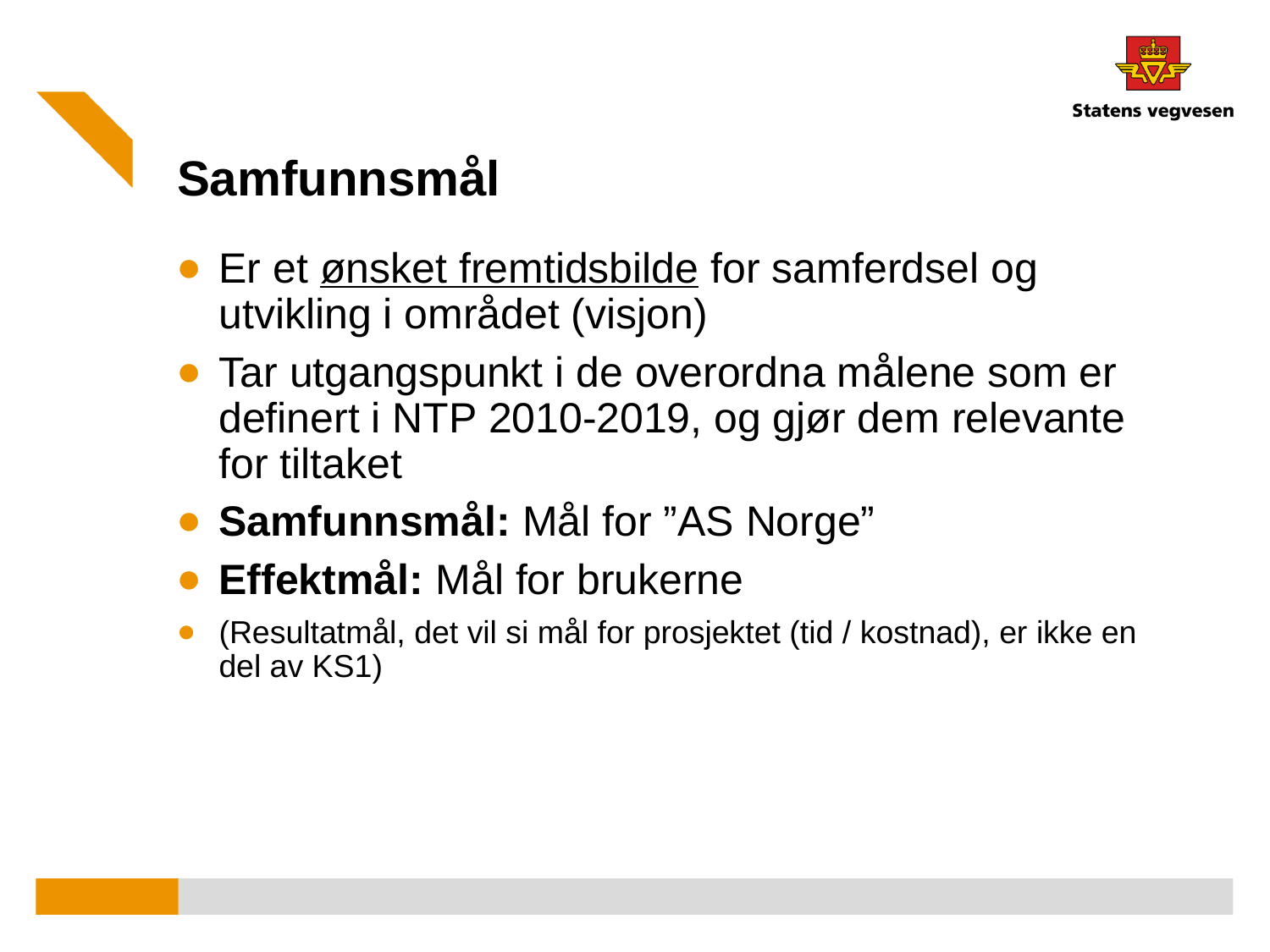

# Samfunnsmål
Er et ønsket fremtidsbilde for samferdsel og utvikling i området (visjon)
Tar utgangspunkt i de overordna målene som er definert i NTP 2010-2019, og gjør dem relevante for tiltaket
Samfunnsmål: Mål for ”AS Norge”
Effektmål: Mål for brukerne
(Resultatmål, det vil si mål for prosjektet (tid / kostnad), er ikke en del av KS1)